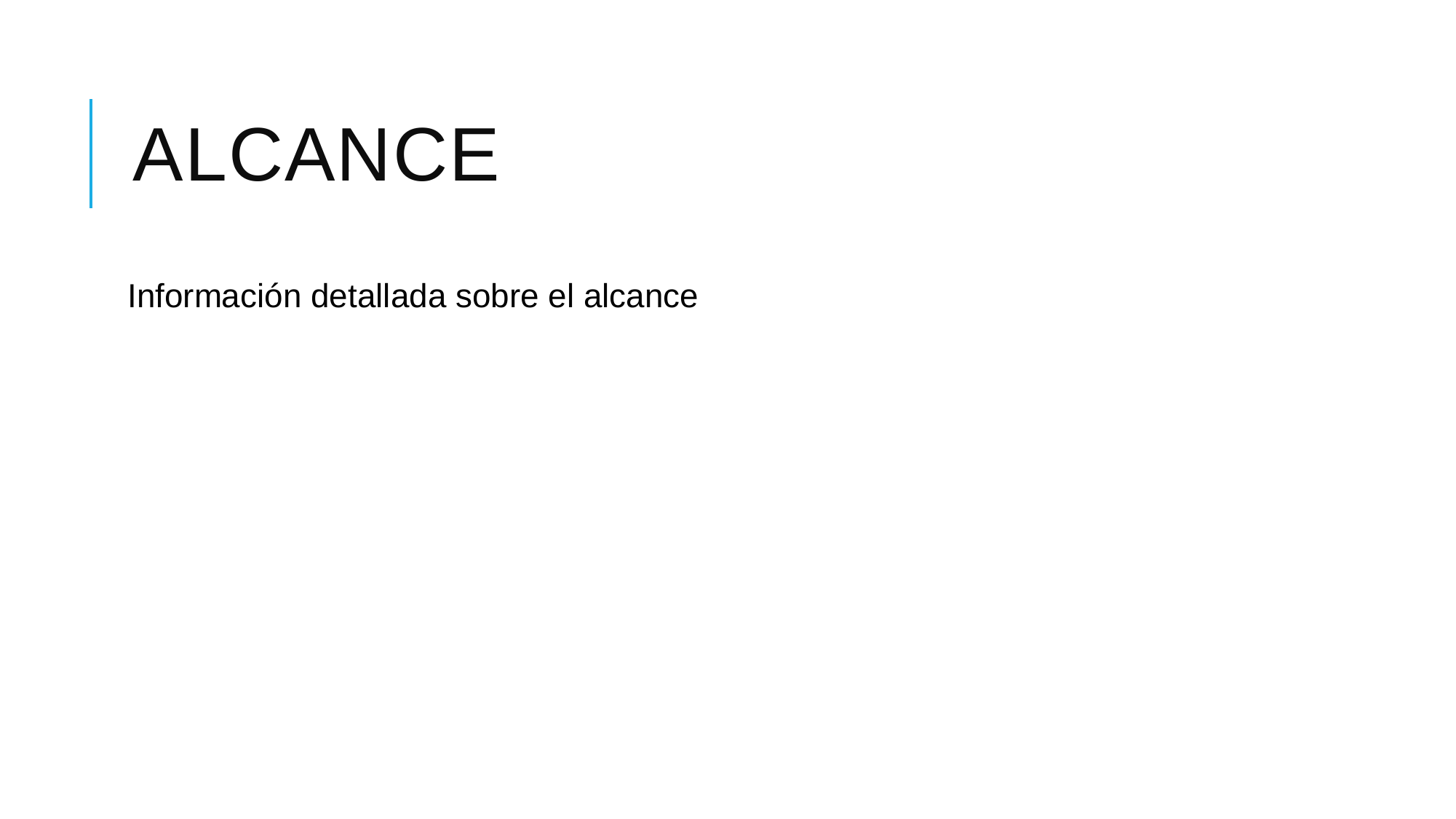

# ALCANCE
Información detallada sobre el alcance